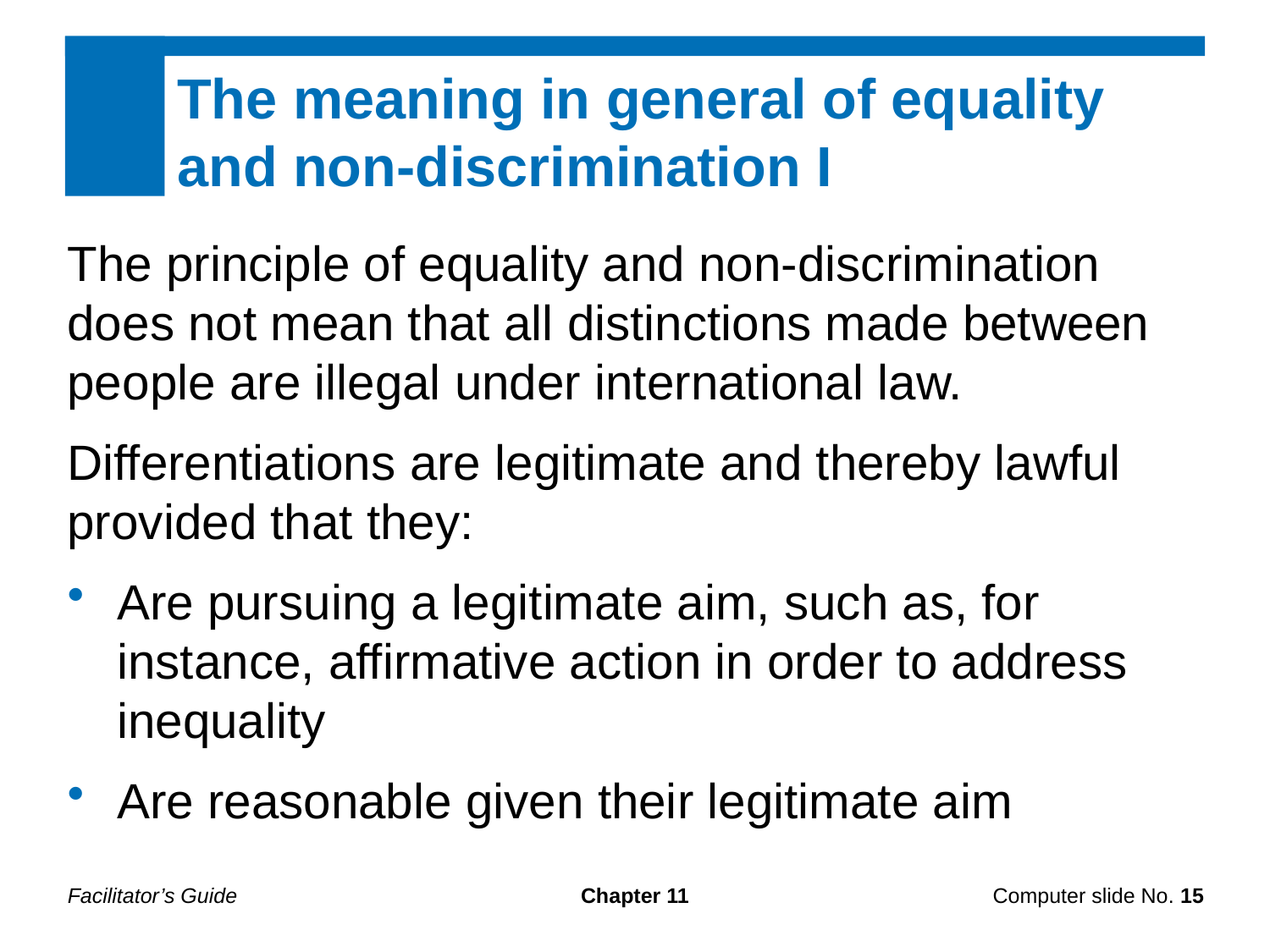

The meaning in general of equality and non-discrimination I
The principle of equality and non-discrimination does not mean that all distinctions made between people are illegal under international law.
Differentiations are legitimate and thereby lawful provided that they:
Are pursuing a legitimate aim, such as, for instance, affirmative action in order to address inequality
Are reasonable given their legitimate aim
Facilitator’s Guide
Chapter 11
Computer slide No. 15